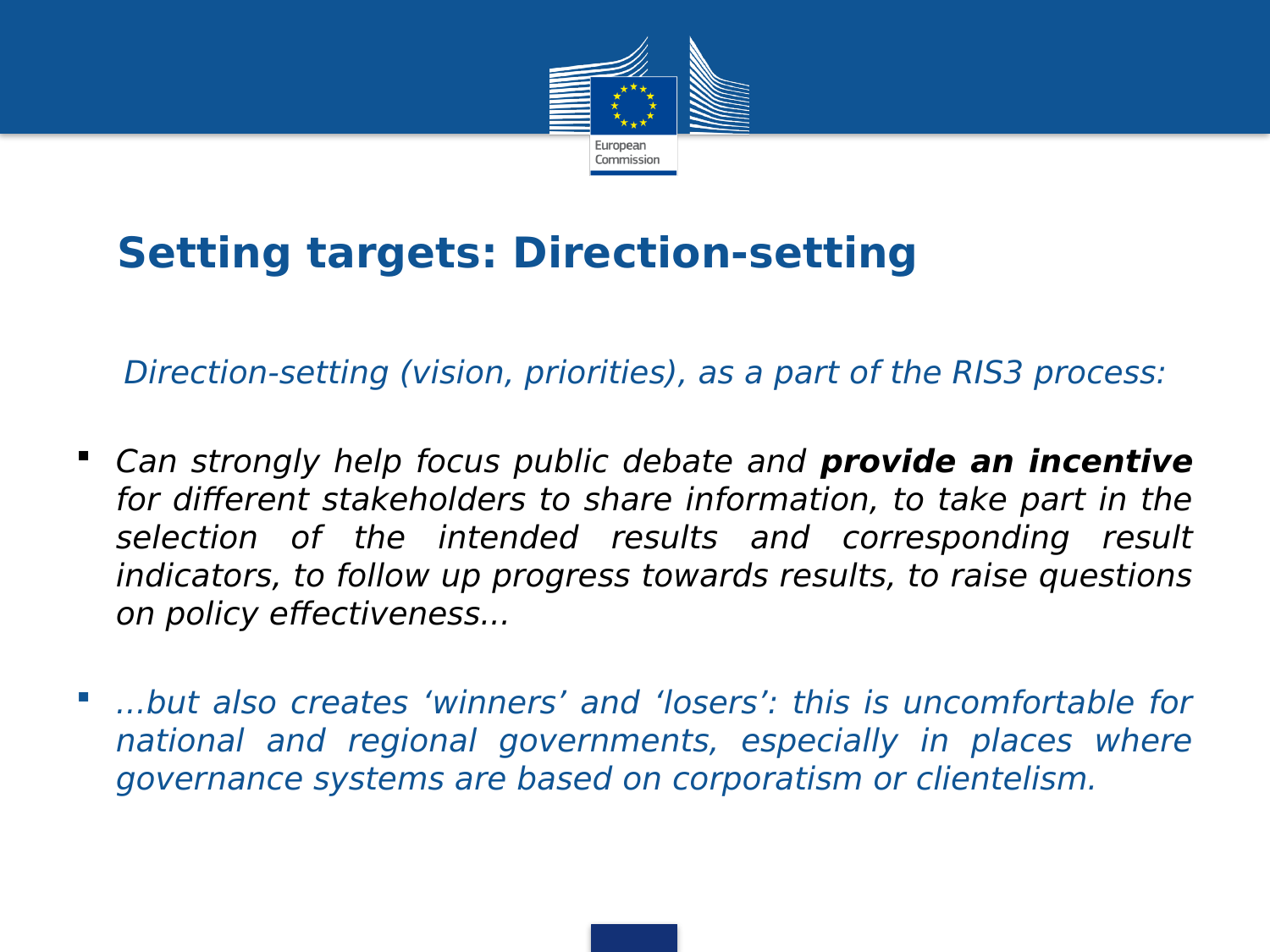

# Setting targets: Direction-setting
Direction-setting (vision, priorities), as a part of the RIS3 process:

Can strongly help focus public debate and provide an incentive for different stakeholders to share information, to take part in the selection of the intended results and corresponding result indicators, to follow up progress towards results, to raise questions on policy effectiveness...

...but also creates ‘winners’ and ‘losers’: this is uncomfortable for national and regional governments, especially in places where governance systems are based on corporatism or clientelism.